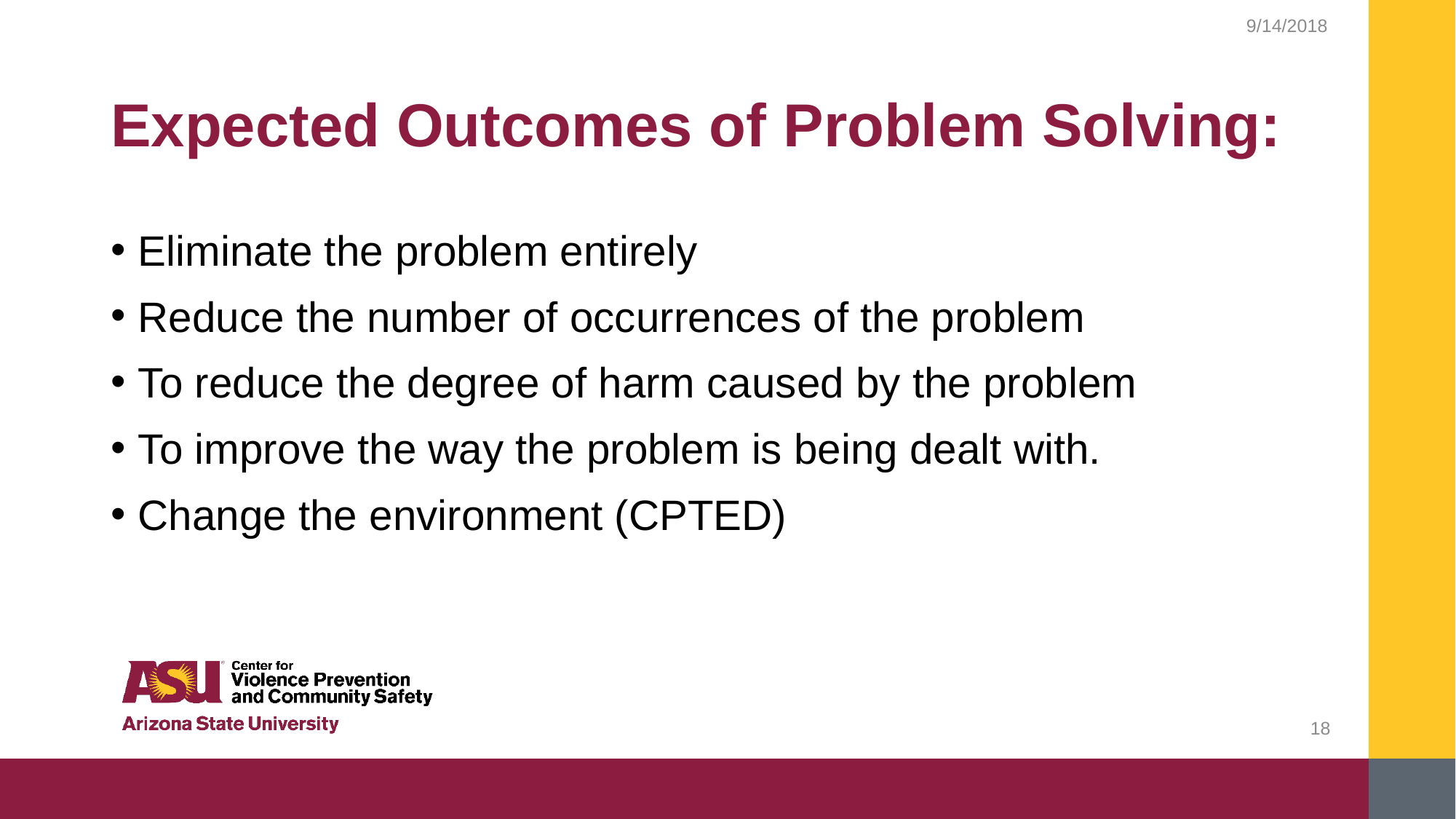

9/14/2018
# Expected Outcomes of Problem Solving:
Eliminate the problem entirely
Reduce the number of occurrences of the problem
To reduce the degree of harm caused by the problem
To improve the way the problem is being dealt with.
Change the environment (CPTED)

18